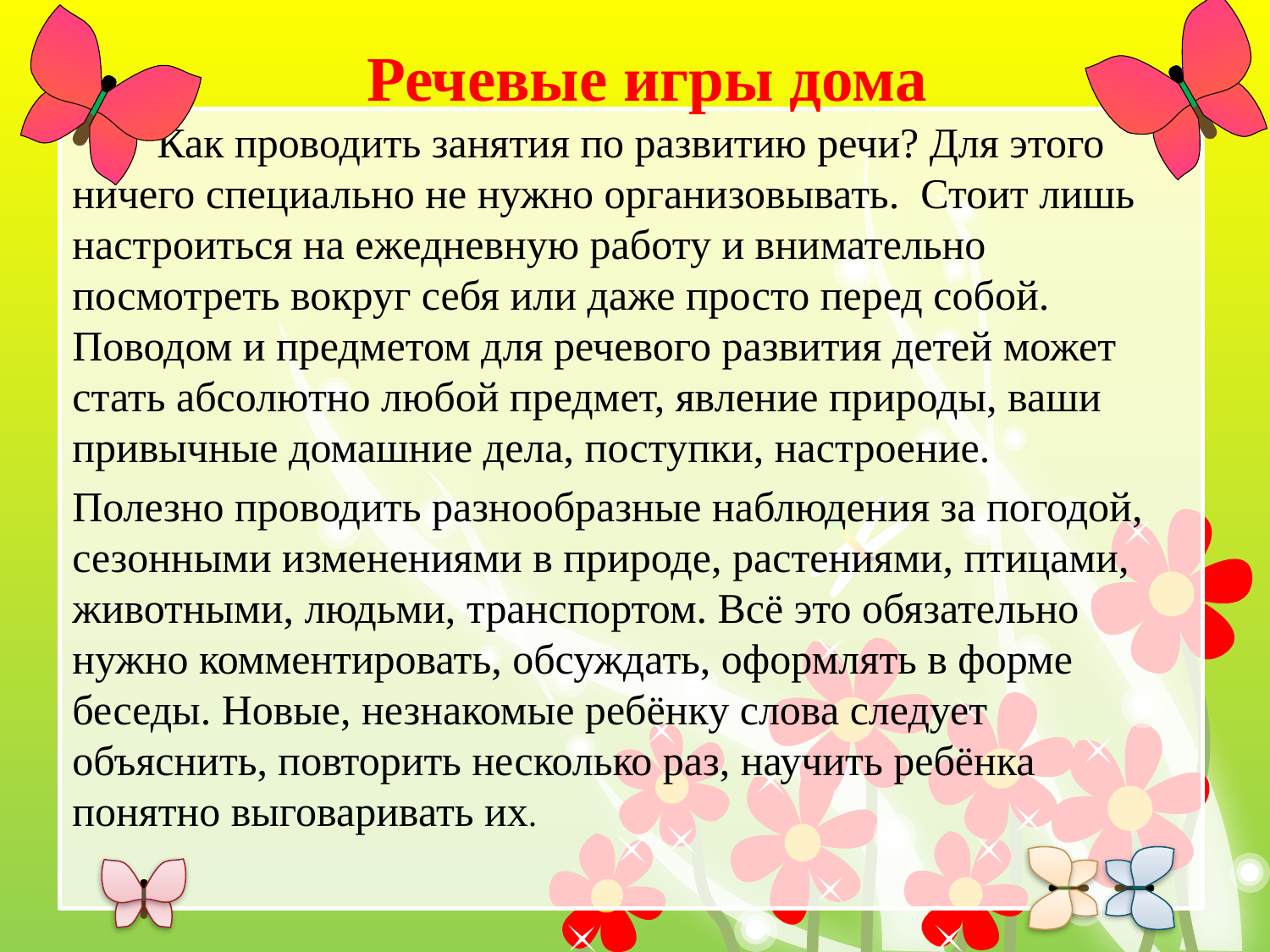

# Речевые игры дома
        Как проводить занятия по развитию речи? Для этого ничего специально не нужно организовывать.  Стоит лишь настроиться на ежедневную работу и внимательно посмотреть вокруг себя или даже просто перед собой. Поводом и предметом для речевого развития детей может стать абсолютно любой предмет, явление природы, ваши привычные домашние дела, поступки, настроение.
Полезно проводить разнообразные наблюдения за погодой, сезонными изменениями в природе, растениями, птицами, животными, людьми, транспортом. Всё это обязательно нужно комментировать, обсуждать, оформлять в форме беседы. Новые, незнакомые ребёнку слова следует объяснить, повторить несколько раз, научить ребёнка понятно выговаривать их.